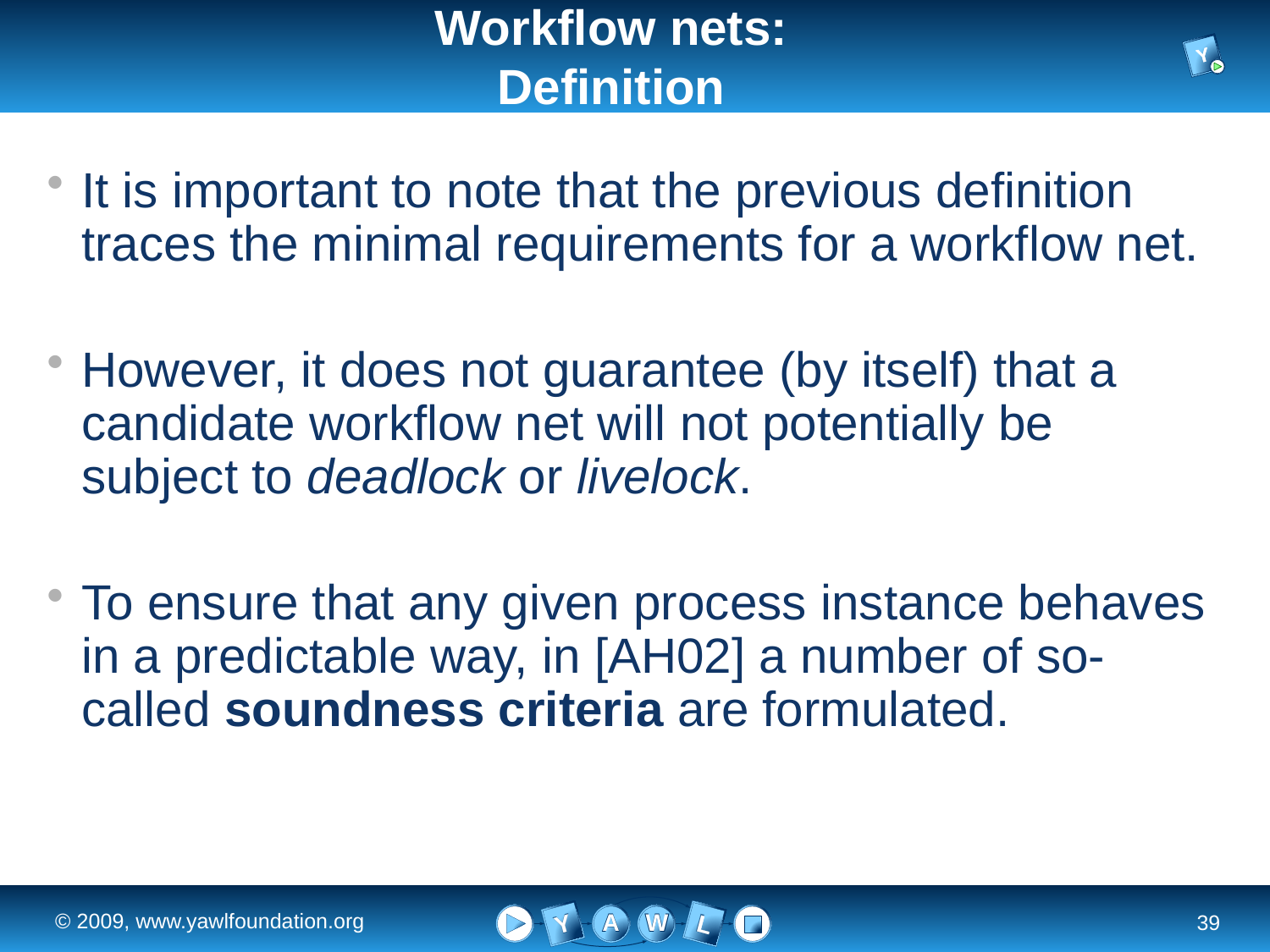

# Workflow nets: Definition
It is important to note that the previous definition traces the minimal requirements for a workflow net.

However, it does not guarantee (by itself) that a candidate workflow net will not potentially be subject to deadlock or livelock.

To ensure that any given process instance behaves in a predictable way, in [AH02] a number of so-called soundness criteria are formulated.